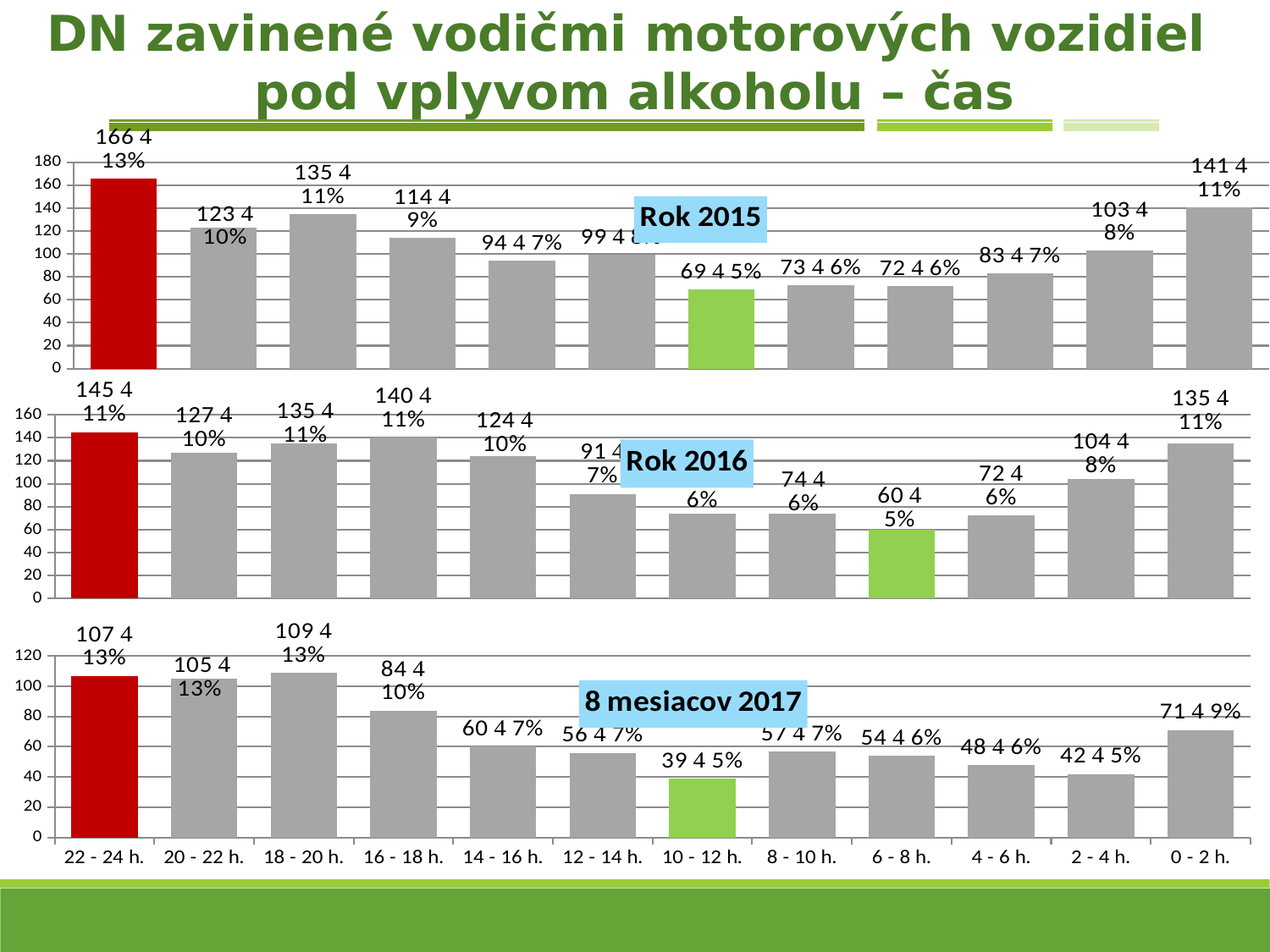

DN zavinené vodičmi motorových vozidiel
pod vplyvom alkoholu – čas

### Chart: Rok 2015

| Category | 2015 |
|---|---|
| 22 - 24 h. | 166.0 |
| 20 - 22 h. | 123.0 |
| 18 - 20 h. | 135.0 |
| 16 - 18 h. | 114.0 |
| 14 - 16 h. | 94.0 |
| 12 - 14 h. | 99.0 |
| 10 - 12 h. | 69.0 |
| 8 - 10 h. | 73.0 |
| 6 - 8 h. | 72.0 |
| 4 - 6 h. | 83.0 |
| 2 - 4 h. | 103.0 |
| 0 - 2 h. | 141.0 |

### Chart: Rok 2016

| Category | 2016 |
|---|---|
| 22 - 24 h. | 145.0 |
| 20 - 22 h. | 127.0 |
| 18 - 20 h. | 135.0 |
| 16 - 18 h. | 140.0 |
| 14 - 16 h. | 124.0 |
| 12 - 14 h. | 91.0 |
| 10 - 12 h. | 74.0 |
| 8 - 10 h. | 74.0 |
| 6 - 8 h. | 60.0 |
| 4 - 6 h. | 72.0 |
| 2 - 4 h. | 104.0 |
| 0 - 2 h. | 135.0 |

### Chart: 8 mesiacov 2017

| Category | 8/2017 |
|---|---|
| 22 - 24 h. | 107.0 |
| 20 - 22 h. | 105.0 |
| 18 - 20 h. | 109.0 |
| 16 - 18 h. | 84.0 |
| 14 - 16 h. | 60.0 |
| 12 - 14 h. | 56.0 |
| 10 - 12 h. | 39.0 |
| 8 - 10 h. | 57.0 |
| 6 - 8 h. | 54.0 |
| 4 - 6 h. | 48.0 |
| 2 - 4 h. | 42.0 |
| 0 - 2 h. | 71.0 |